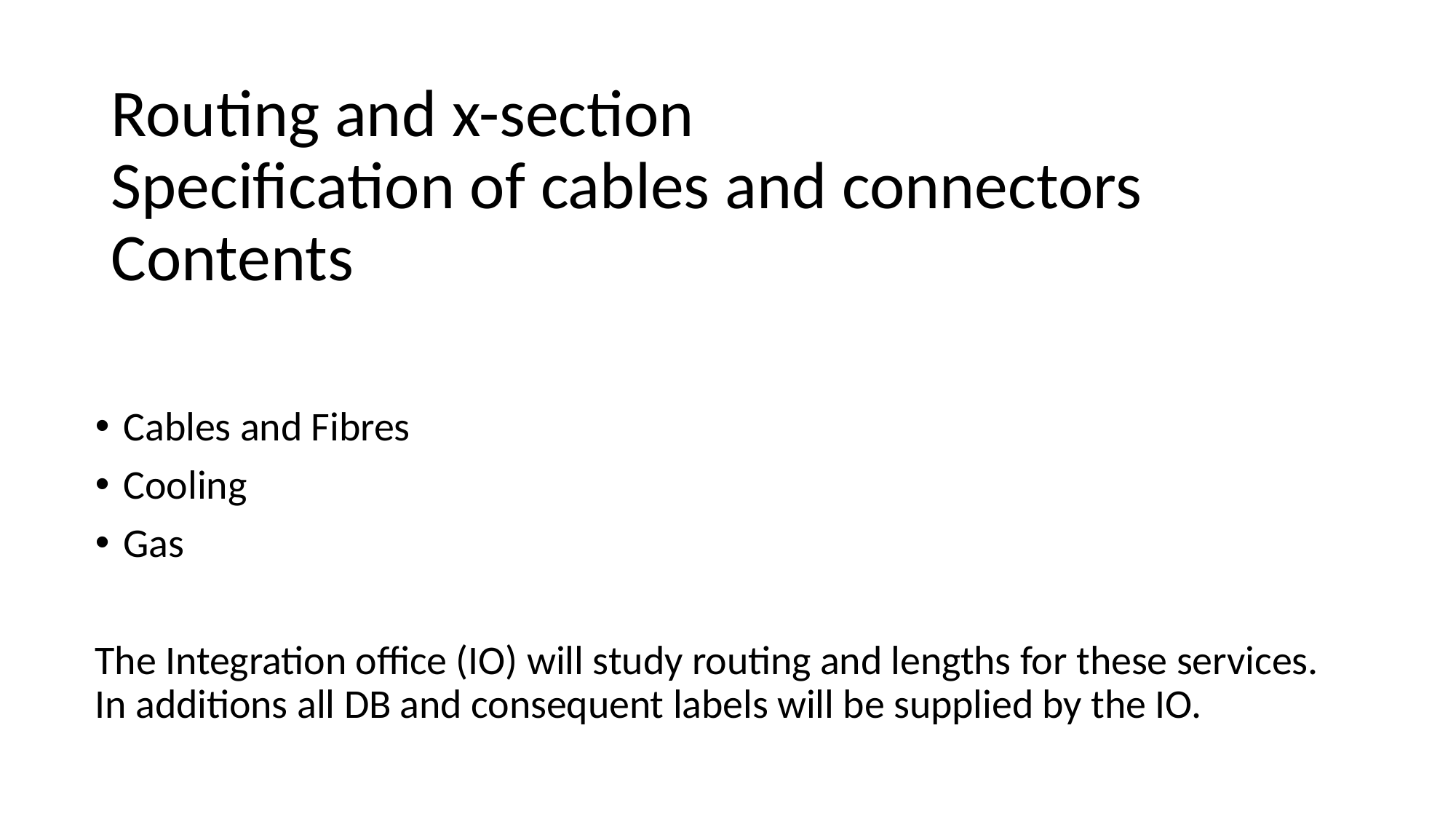

# Routing and x-section Specification of cables and connectors Contents
Cables and Fibres
Cooling
Gas

The Integration office (IO) will study routing and lengths for these services. In additions all DB and consequent labels will be supplied by the IO.